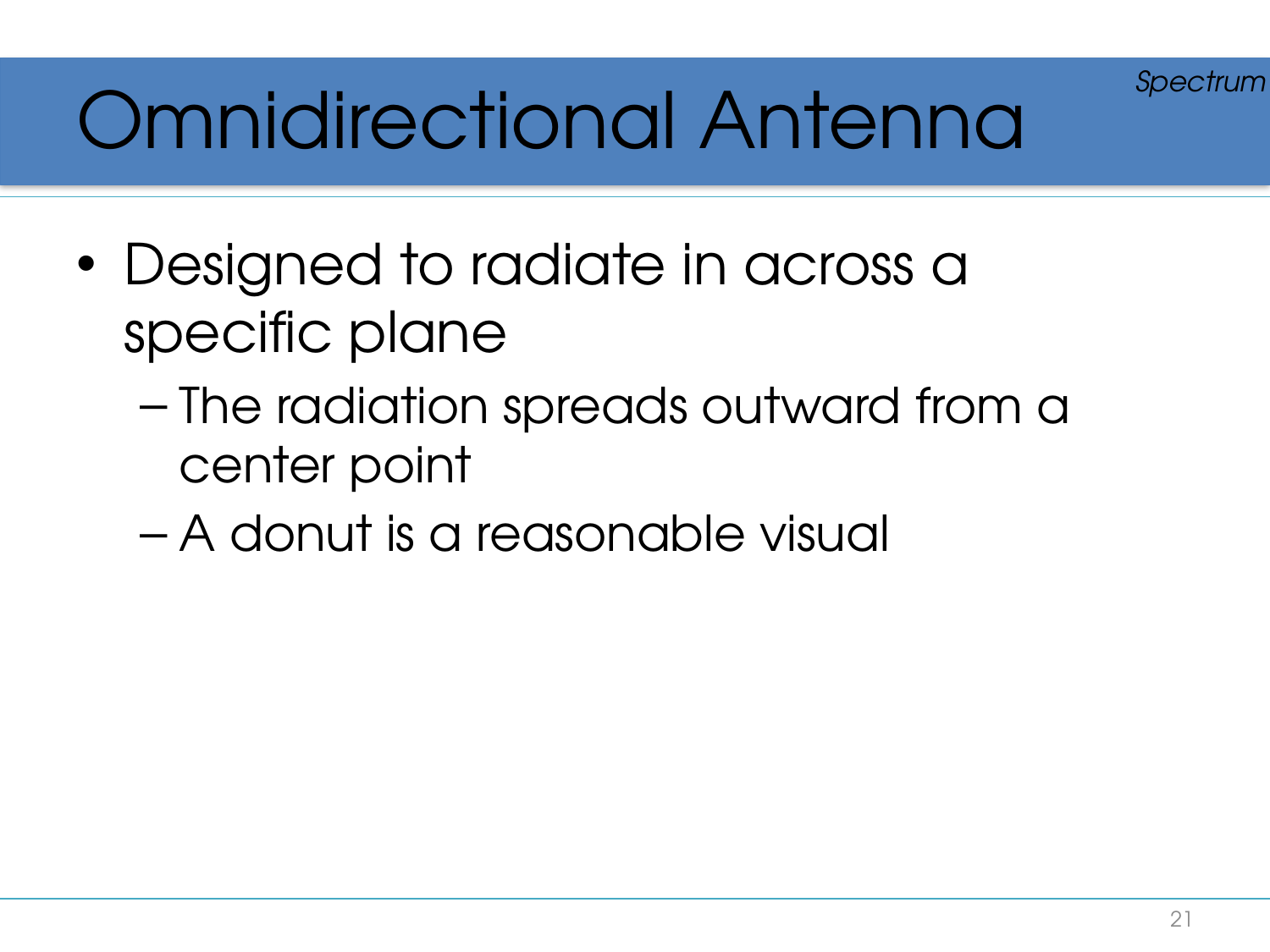

# Omnidirectional Antenna

Spectrum
Designed to radiate in across a specific plane
The radiation spreads outward from a center point
A donut is a reasonable visual

21